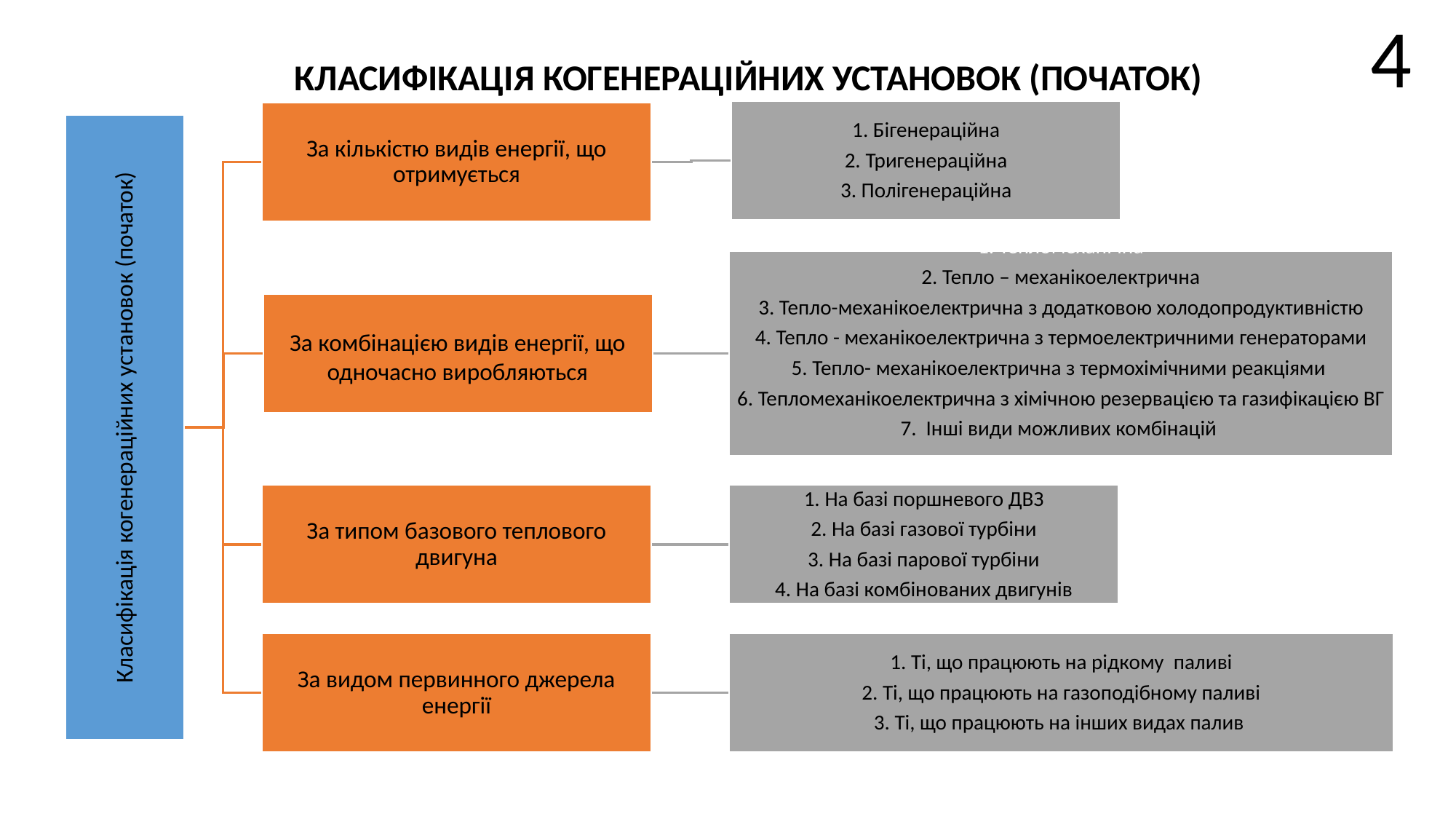

4
КЛАСИФІКАЦІЯ КОГЕНЕРАЦІЙНИХ УСТАНОВОК (ПОЧАТОК)

Класифікація когенераційних установок (початок)
За кількістю видів енергії, що отримується
1. Бігенераційна
2. Тригенераційна
3. Полігенераційна
За комбінацією видів енергії, що одночасно виробляються

1. Тепломеханічна
2. Тепло – механікоелектрична
3. Тепло-механікоелектрична з додатковою холодопродуктивністю
4. Тепло - механікоелектрична з термоелектричними генераторами
5. Тепло- механікоелектрична з термохімічними реакціями
6. Тепломеханікоелектрична з хімічною резервацією та газифікацією ВГ
7.  Інші види можливих комбінацій

За типом базового теплового двигуна
1. На базі поршневого ДВЗ
2. На базі газової турбіни
3. На базі парової турбіни
4. На базі комбінованих двигунів
За видом первинного джерела енергії
1. Ті, що працюють на рідкому  паливі
2. Ті, що працюють на газоподібному паливі
3. Ті, що працюють на інших видах палив